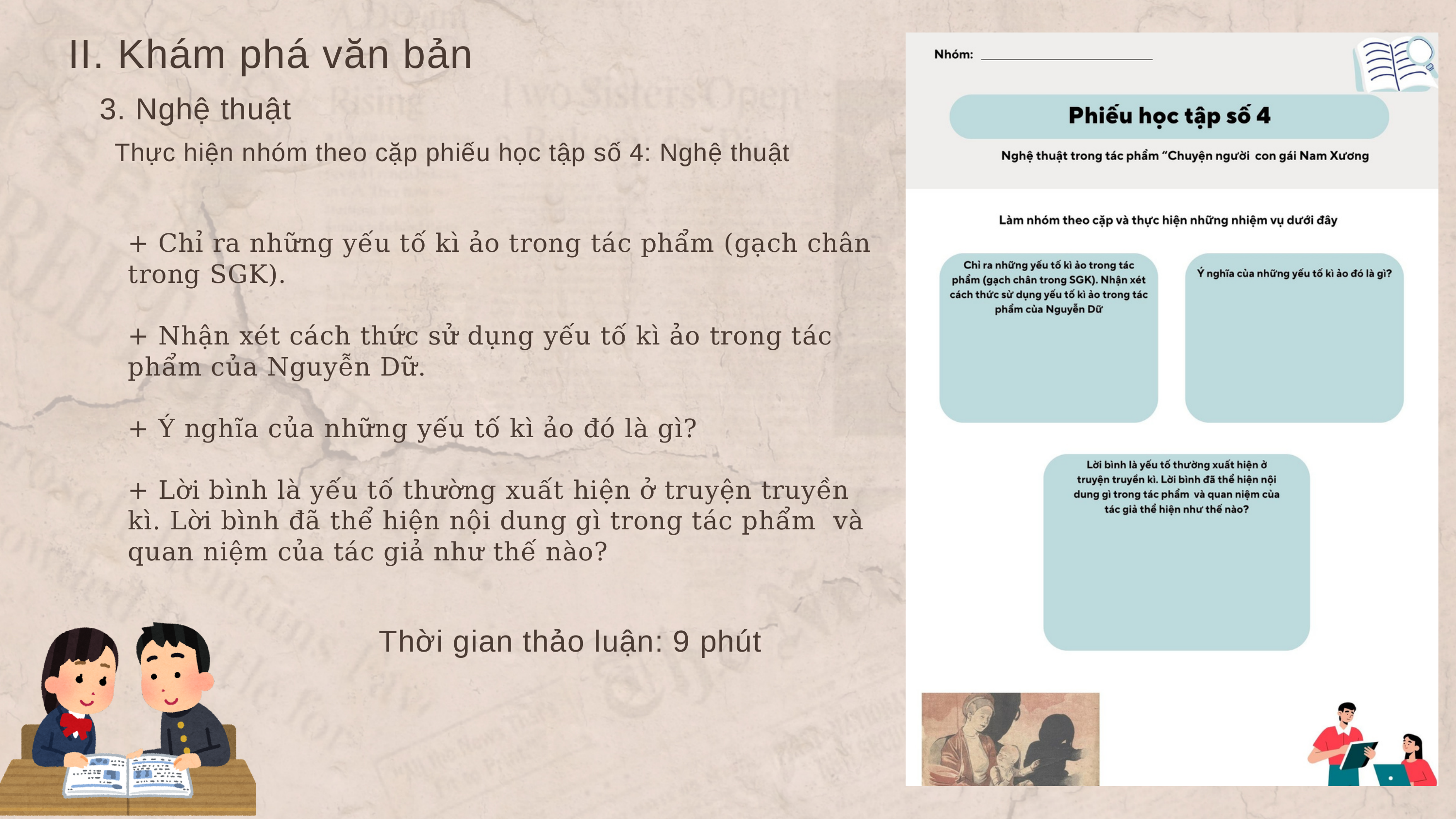

II. Khám phá văn bản

3. Nghệ thuật
Thực hiện nhóm theo cặp phiếu học tập số 4: Nghệ thuật
+ Chỉ ra những yếu tố kì ảo trong tác phẩm (gạch chân trong SGK).

+ Nhận xét cách thức sử dụng yếu tố kì ảo trong tác phẩm của Nguyễn Dữ.

+ Ý nghĩa của những yếu tố kì ảo đó là gì?

+ Lời bình là yếu tố thường xuất hiện ở truyện truyền kì. Lời bình đã thể hiện nội dung gì trong tác phẩm  và quan niệm của tác giả như thế nào?
Thời gian thảo luận: 9 phút